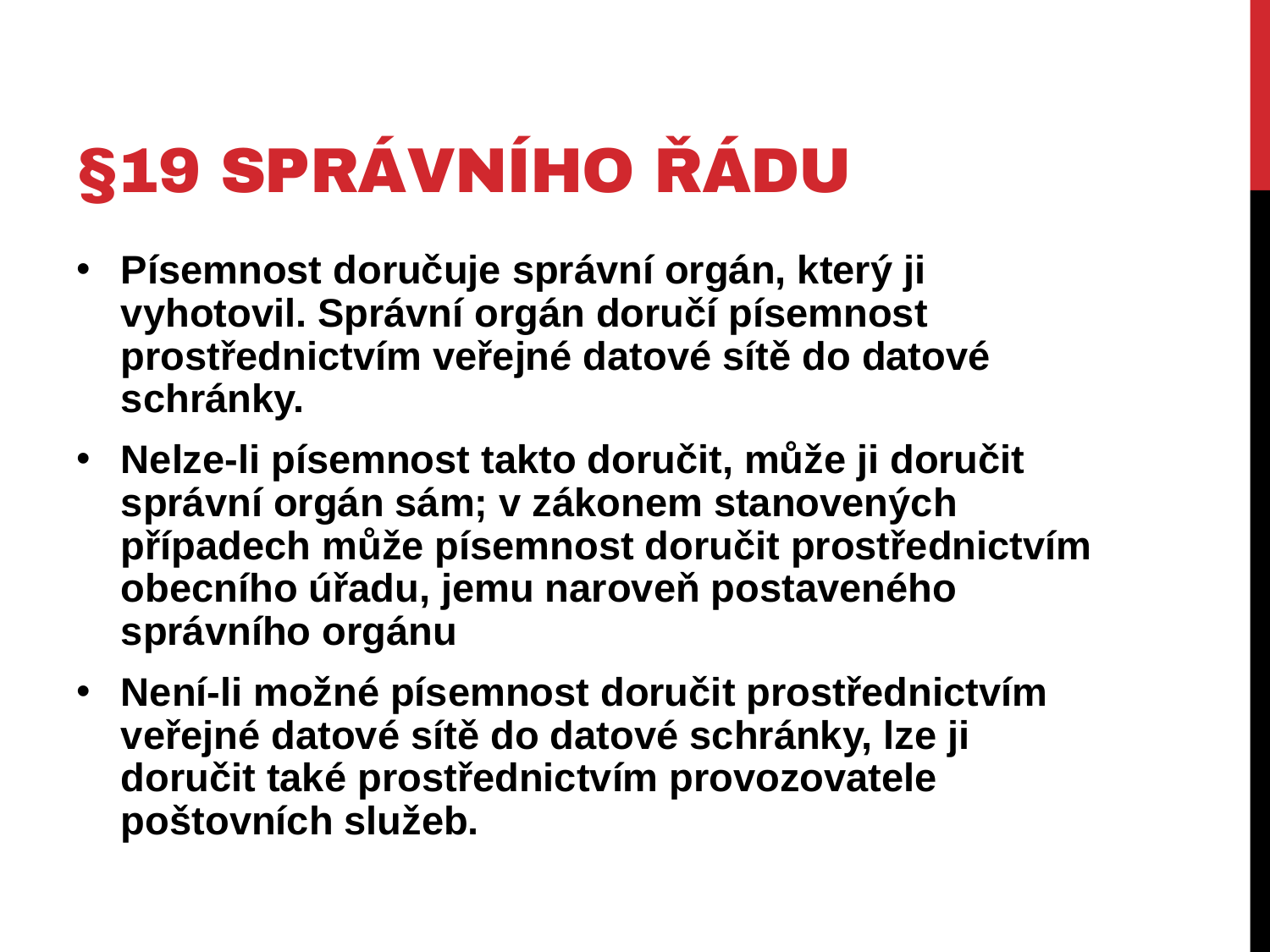

# §19 Správního řádu
Písemnost doručuje správní orgán, který ji vyhotovil. Správní orgán doručí písemnost prostřednictvím veřejné datové sítě do datové schránky.
Nelze-li písemnost takto doručit, může ji doručit správní orgán sám; v zákonem stanovených případech může písemnost doručit prostřednictvím obecního úřadu, jemu naroveň postaveného správního orgánu
Není-li možné písemnost doručit prostřednictvím veřejné datové sítě do datové schránky, lze ji doručit také prostřednictvím provozovatele poštovních služeb.